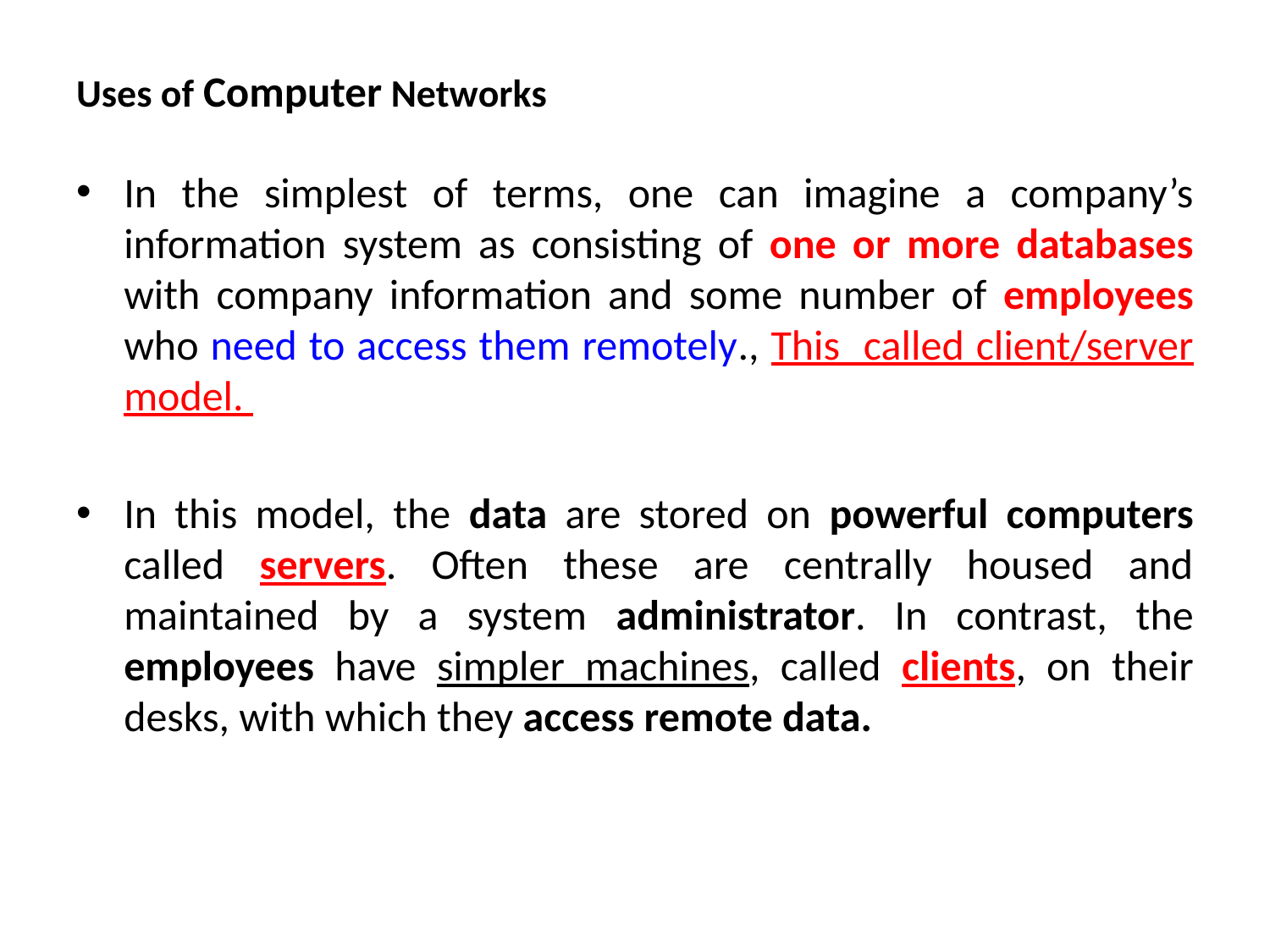

# Uses of Computer Networks
In the simplest of terms, one can imagine a company’s information system as consisting of one or more databases with company information and some number of employees who need to access them remotely., This  called client/server model.

In this model, the data are stored on powerful computers called servers. Often these are centrally housed and maintained by a system administrator. In contrast, the employees have simpler machines, called clients, on their desks, with which they access remote data.